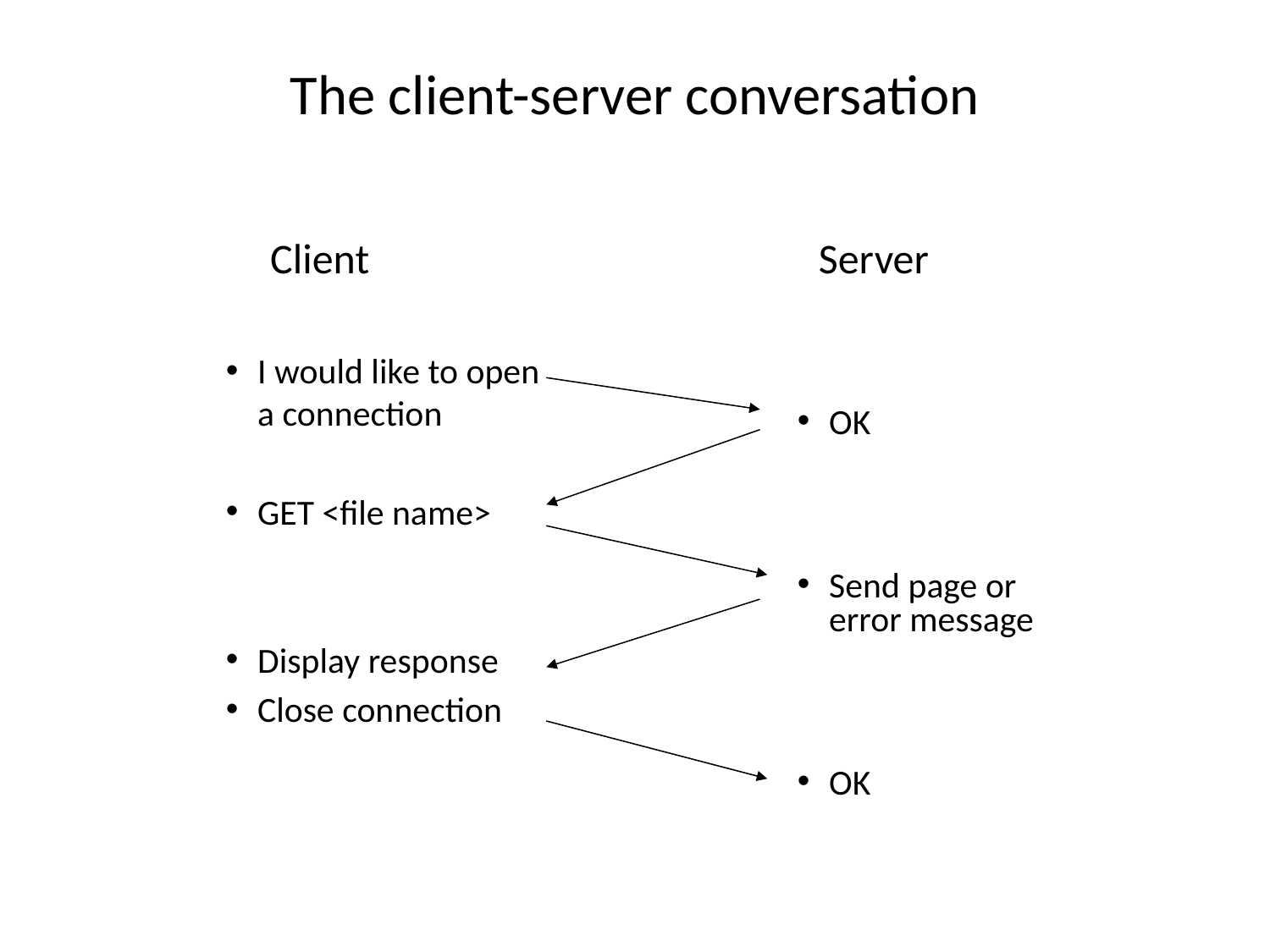

The client-server conversation
Client
Server

OK

Send page or error message

OK
I would like to open a connection

GET <file name>

Display response
Close connection